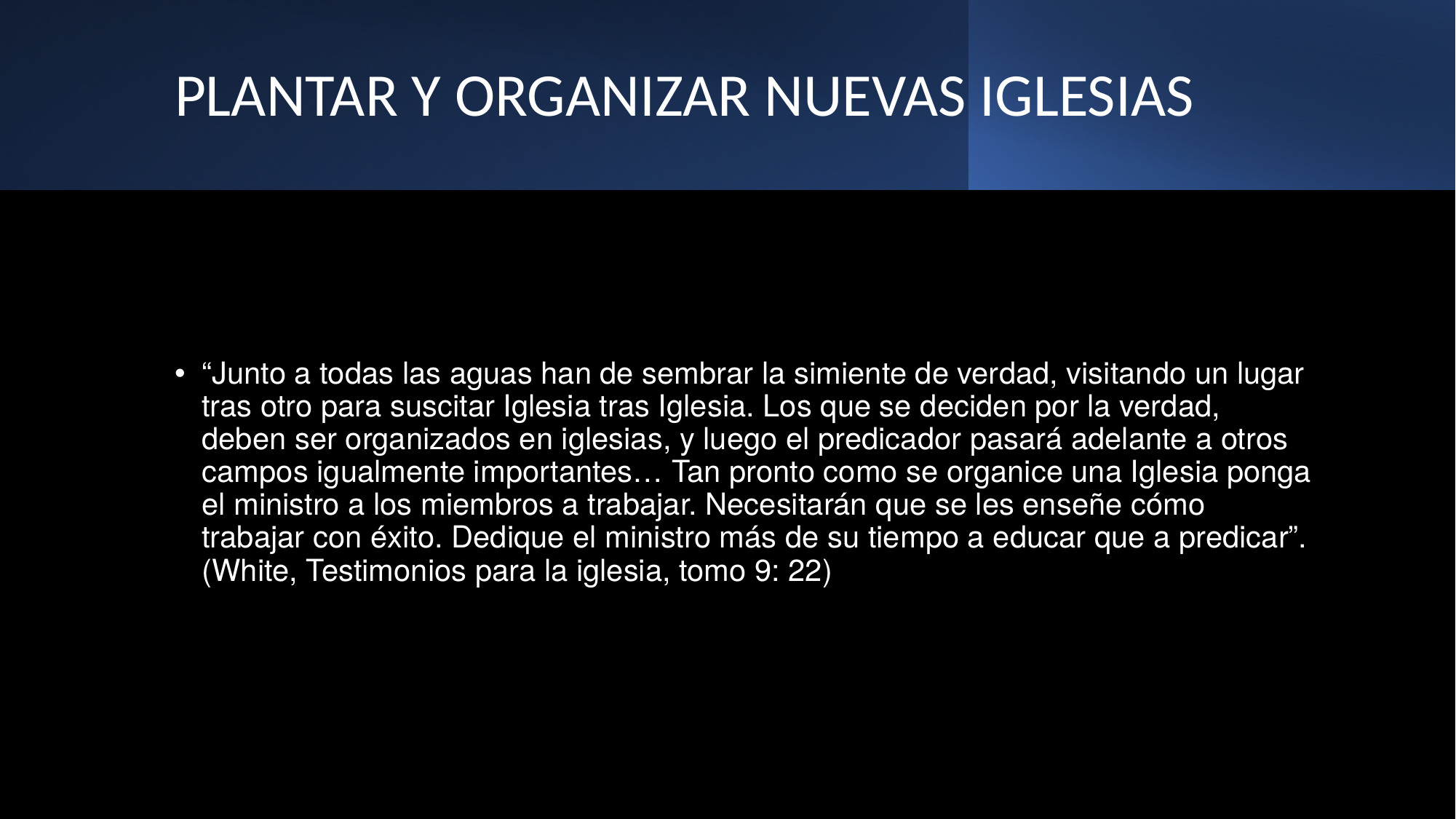

# PLANTAR Y ORGANIZAR NUEVAS IGLESIAS
“Junto a todas las aguas han de sembrar la simiente de verdad, visitando un lugar tras otro para suscitar Iglesia tras Iglesia. Los que se deciden por la verdad, deben ser organizados en iglesias, y luego el predicador pasará adelante a otros campos igualmente importantes… Tan pronto como se organice una Iglesia ponga el ministro a los miembros a trabajar. Necesitarán que se les enseñe cómo trabajar con éxito. Dedique el ministro más de su tiempo a educar que a predicar”. (White, Testimonios para la iglesia, tomo 9: 22)